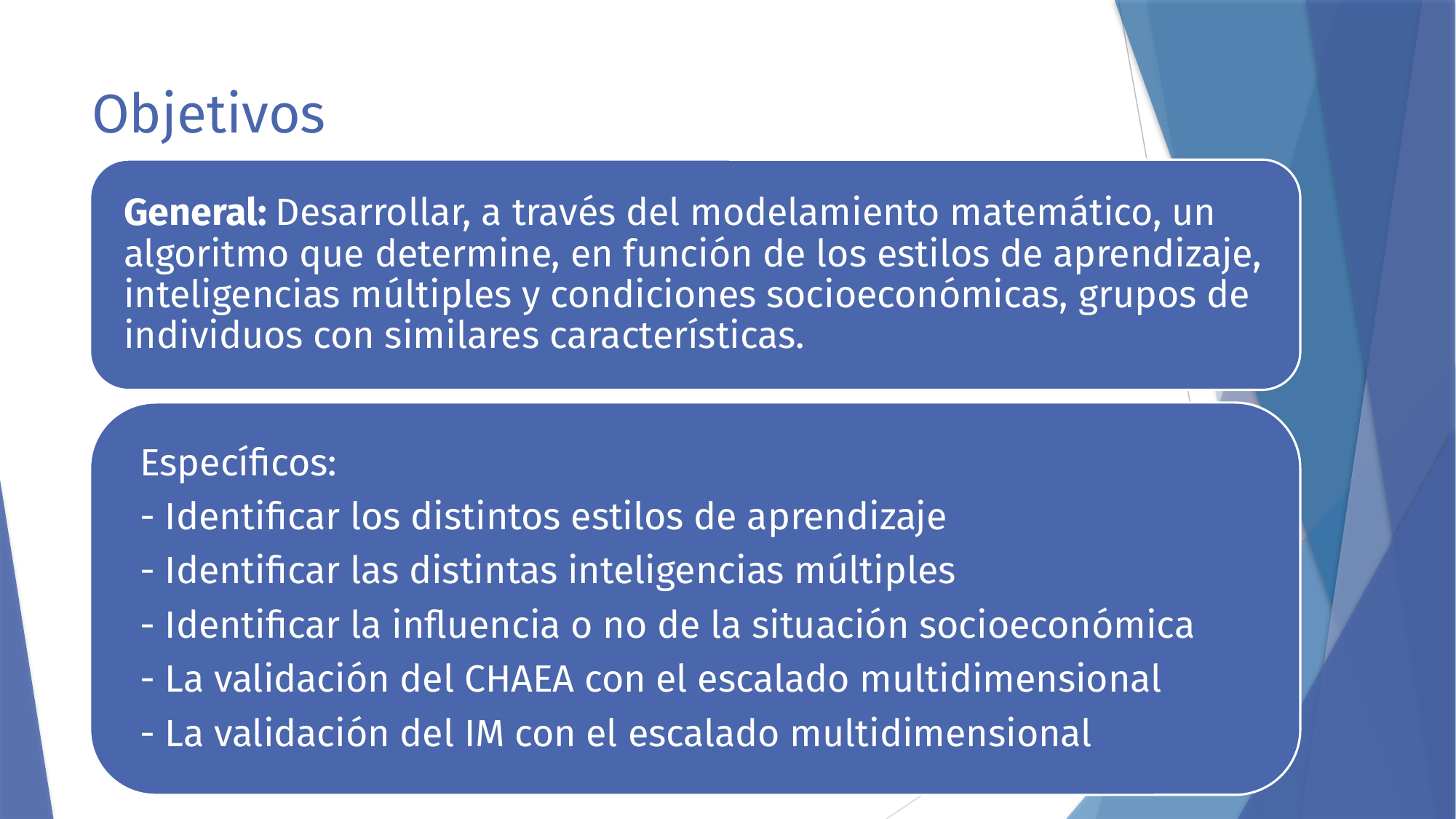

# Objetivos
General: Desarrollar, a través del modelamiento matemático, un algoritmo que determine, en función de los estilos de aprendizaje, inteligencias múltiples y condiciones socioeconómicas, grupos de individuos con similares características.
Específicos:
- Identificar los distintos estilos de aprendizaje
- Identificar las distintas inteligencias múltiples
- Identificar la influencia o no de la situación socioeconómica
- La validación del CHAEA con el escalado multidimensional
- La validación del IM con el escalado multidimensional
3